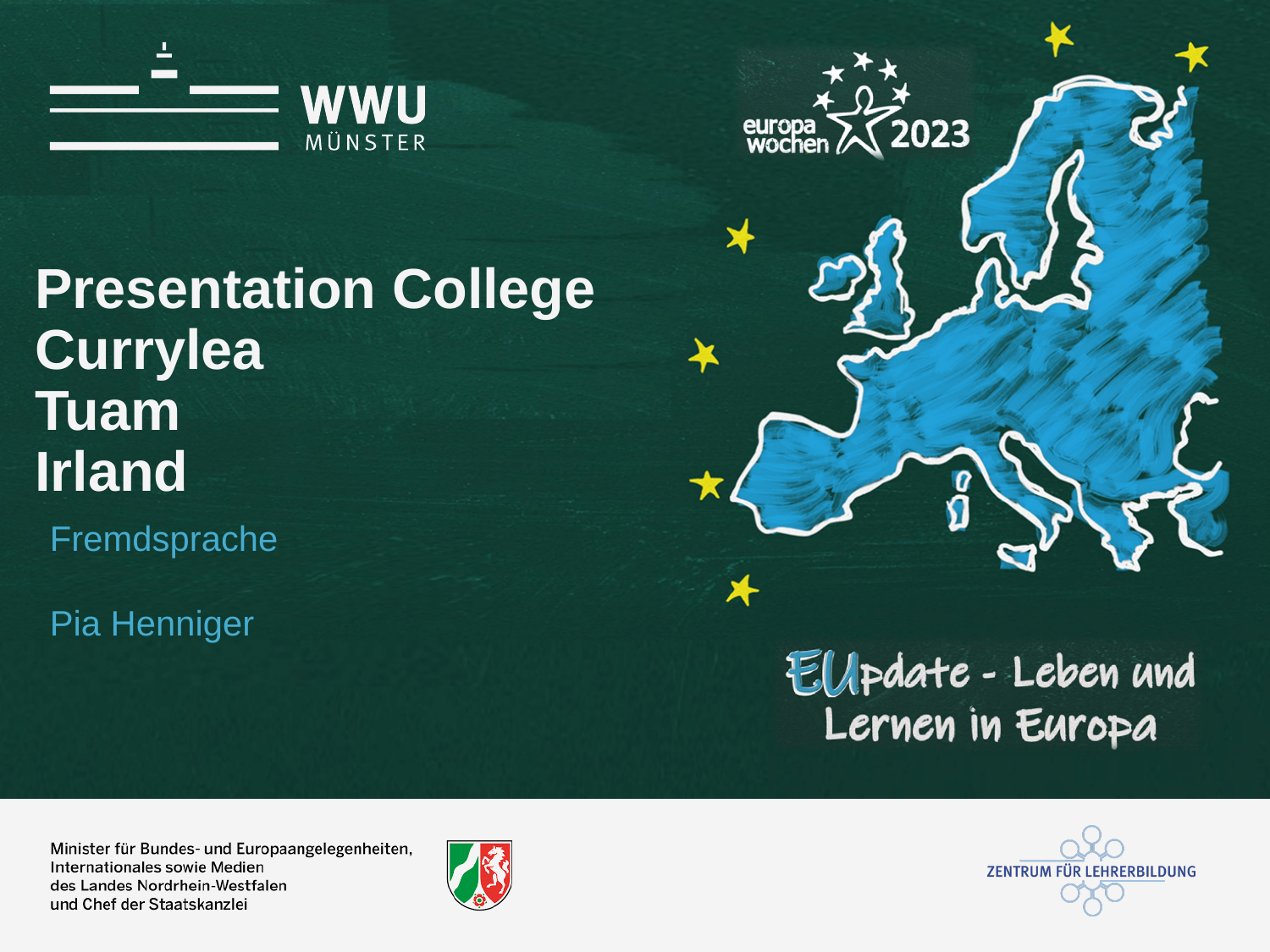

Hier steht der Titel der Präsentation
# Presentation College Currylea Tuam Irland
Fremdsprache

Pia Henniger
Name: der Referentin / des Referenten
1